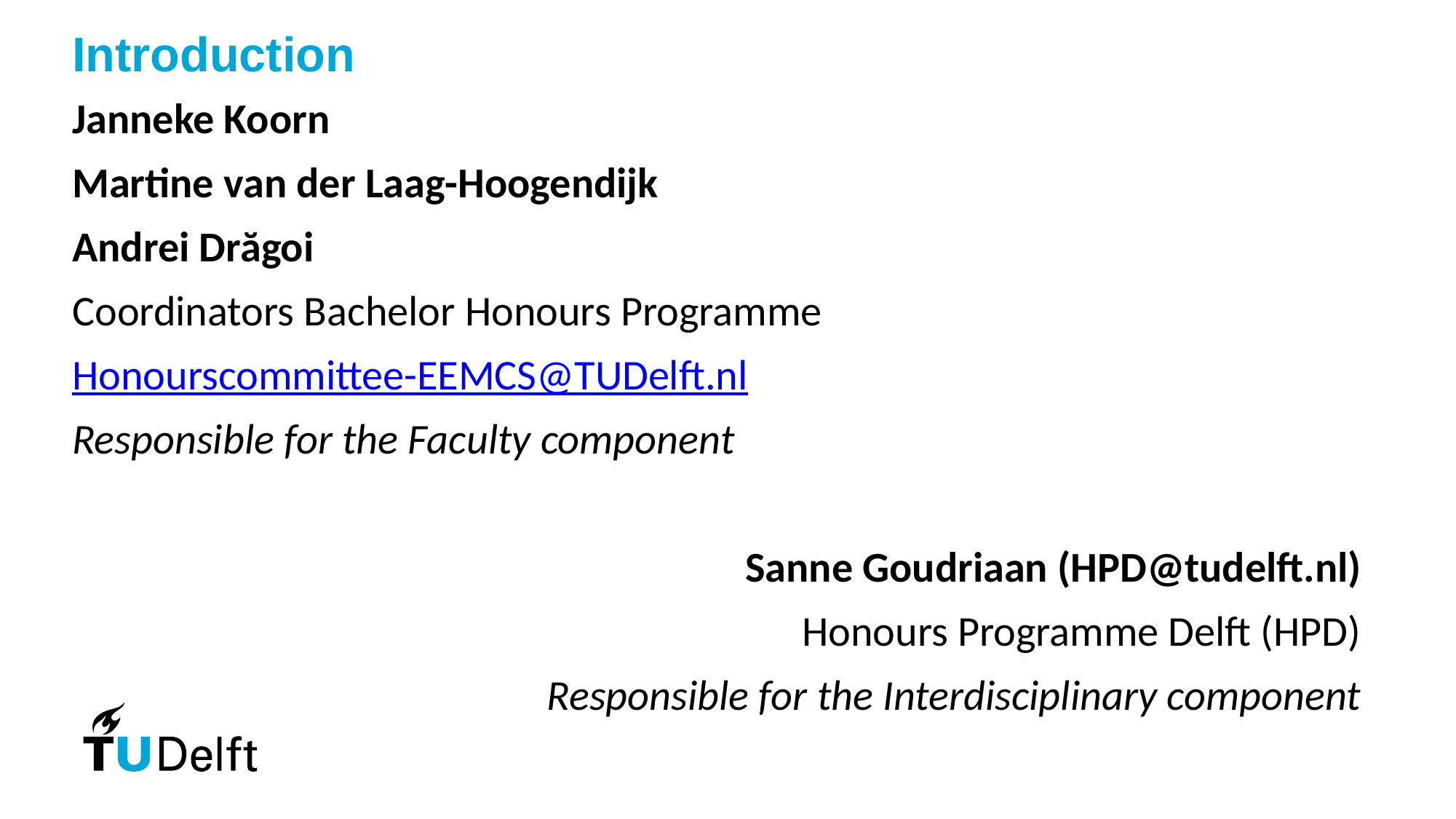

# Introduction
Janneke Koorn
Martine van der Laag-Hoogendijk
Andrei Drăgoi
Coordinators Bachelor Honours Programme
Honourscommittee-EEMCS@TUDelft.nl
Responsible for the Faculty component

Sanne Goudriaan (HPD@tudelft.nl)
Honours Programme Delft (HPD)
Responsible for the Interdisciplinary component